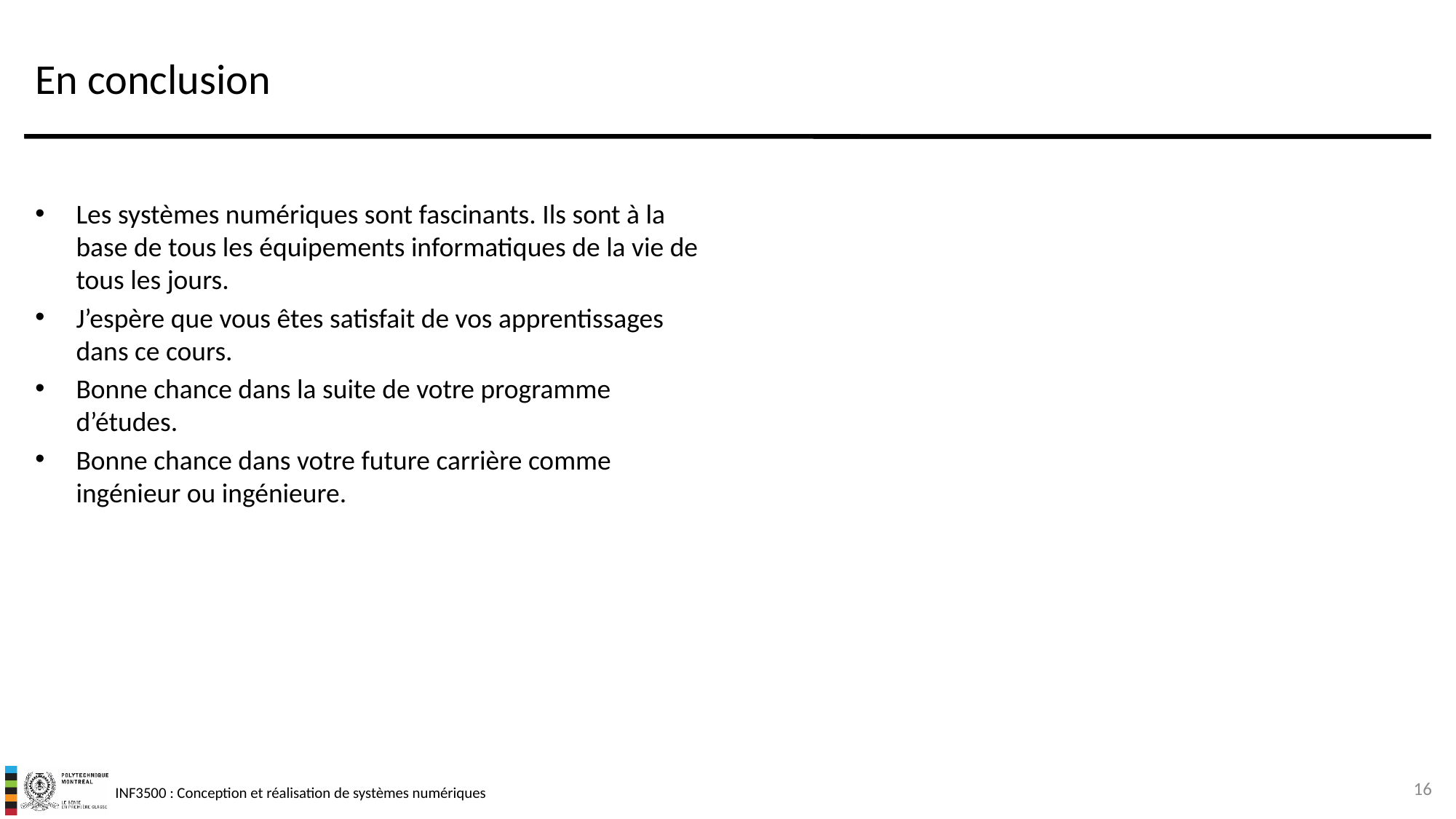

# En conclusion
Les systèmes numériques sont fascinants. Ils sont à la base de tous les équipements informatiques de la vie de tous les jours.
J’espère que vous êtes satisfait de vos apprentissages dans ce cours.
Bonne chance dans la suite de votre programme d’études.
Bonne chance dans votre future carrière comme ingénieur ou ingénieure.
16